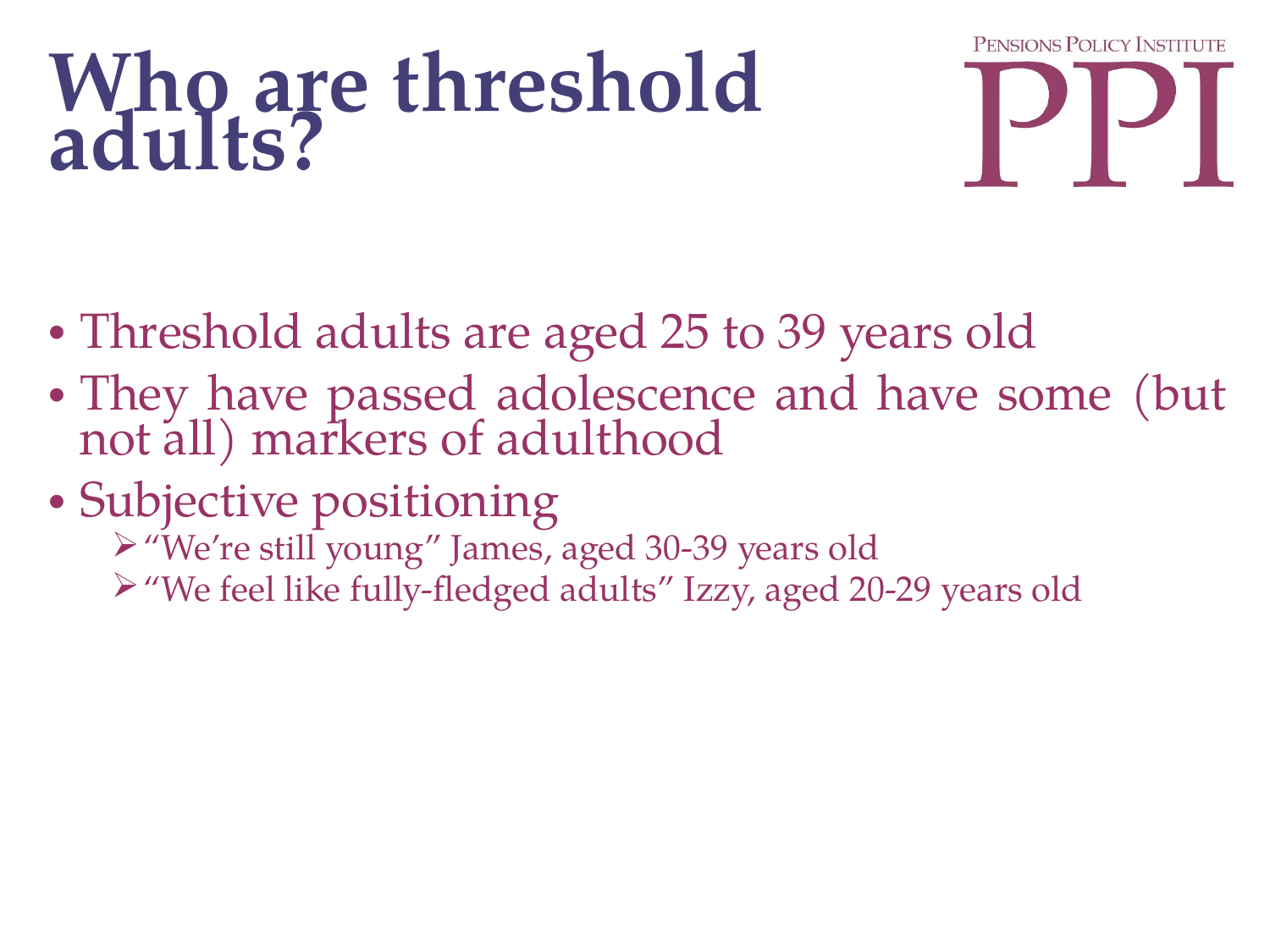

# Who are threshold adults?
Threshold adults are aged 25 to 39 years old
They have passed adolescence and have some (but not all) markers of adulthood
Subjective positioning
“We’re still young” James, aged 30-39 years old
“We feel like fully-fledged adults” Izzy, aged 20-29 years old